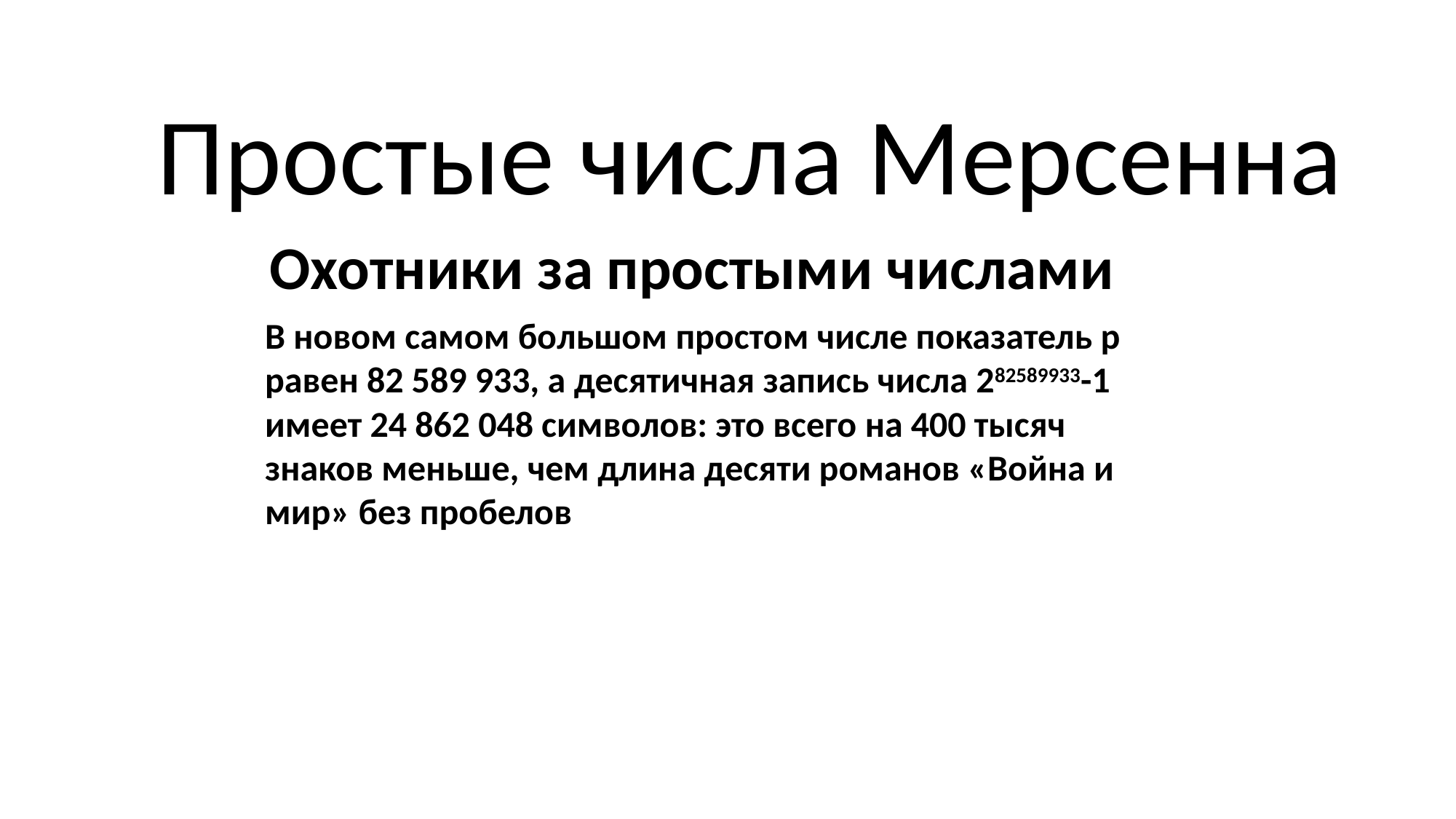

Простые числа Мерсенна
Охотники за простыми числами
В новом самом большом простом числе показатель p равен 82 589 933, а десятичная запись числа 282589933-1 имеет 24 862 048 символов: это всего на 400 тысяч знаков меньше, чем длина десяти романов «Война и мир» без пробелов